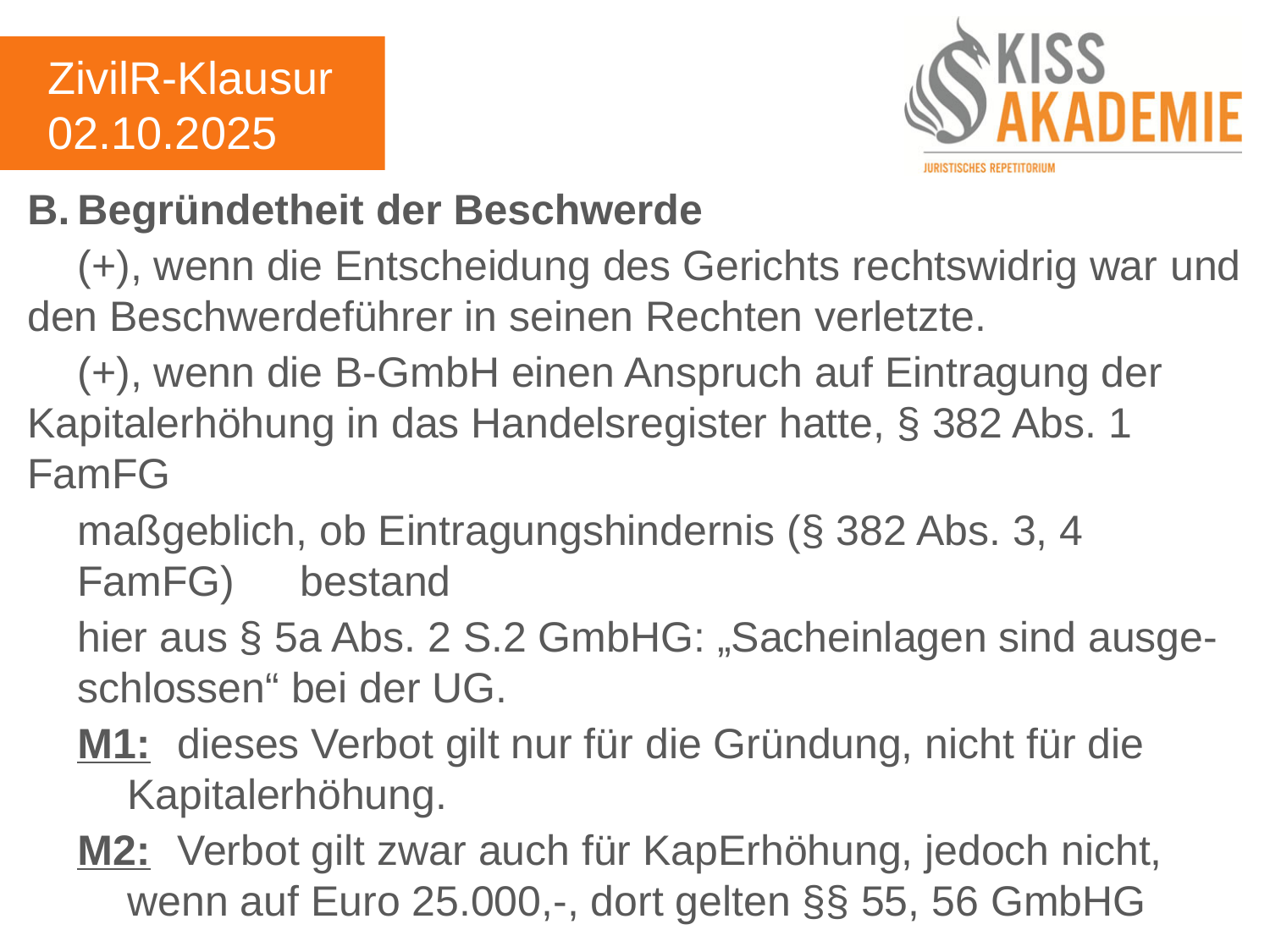

ZivilR-Klausur
02.10.2025
B.	Begründetheit der Beschwerde
	(+), wenn die Entscheidung des Gerichts rechtswidrig war	und den Beschwerdeführer in seinen Rechten verletzte.
	(+), wenn die B-GmbH einen Anspruch auf Eintragung der	Kapitalerhöhung in das Handelsregister hatte, § 382 Abs. 1	FamFG
	maßgeblich, ob Eintragungshindernis (§ 382 Abs. 3, 4		FamFG) 	bestand
	hier aus § 5a Abs. 2 S.2 GmbHG: „Sacheinlagen sind ausge-	schlossen“ bei der UG.
	M1: 	dieses Verbot gilt nur für die Gründung, nicht für die			Kapitalerhöhung.
	M2:	Verbot gilt zwar auch für KapErhöhung, jedoch nicht,			wenn auf Euro 25.000,-, dort gelten §§ 55, 56 GmbHG